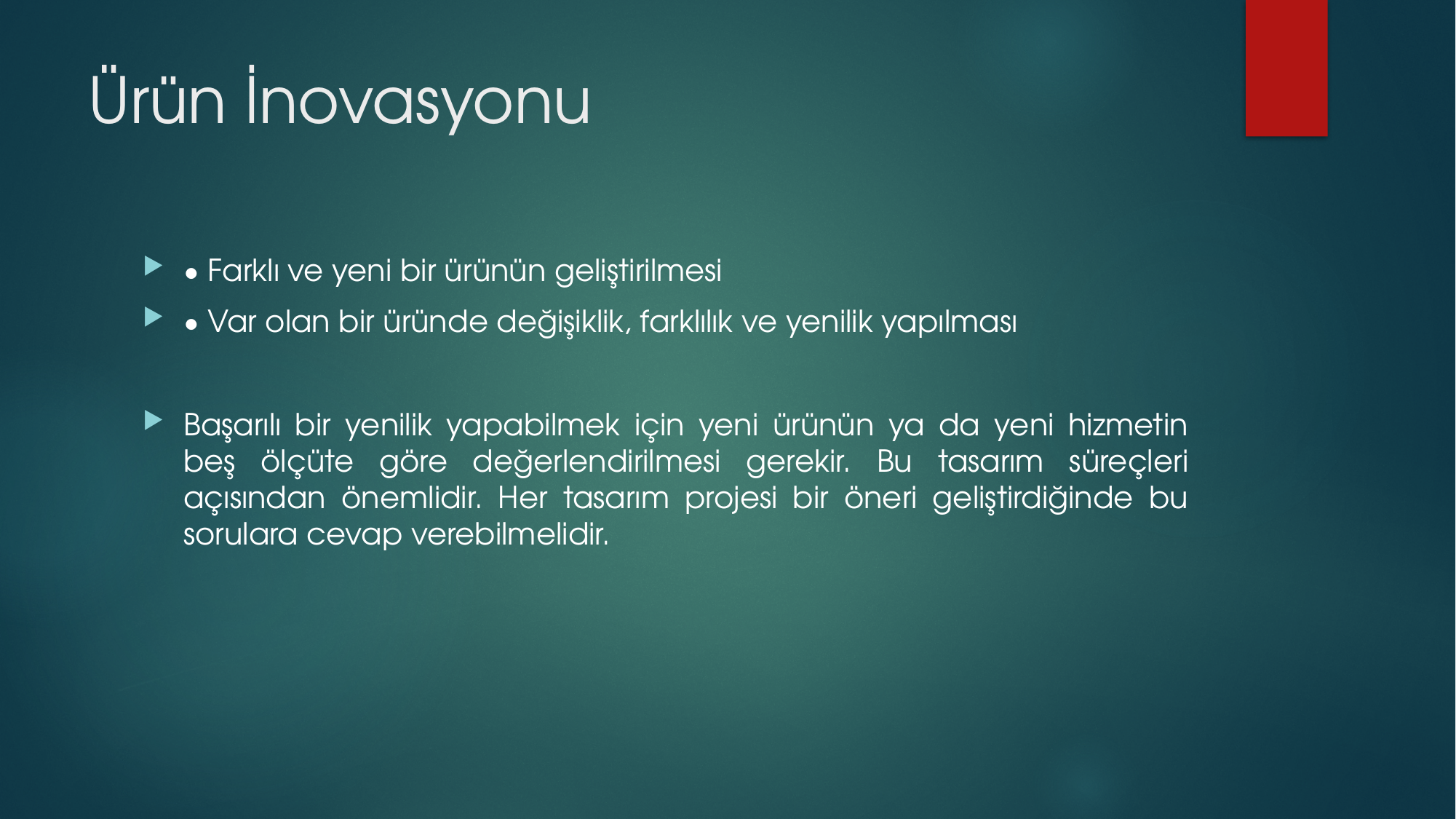

# Ürün İnovasyonu
• Farklı ve yeni bir ürünün geliştirilmesi
• Var olan bir üründe değişiklik, farklılık ve yenilik yapılması

Başarılı bir yenilik yapabilmek için yeni ürünün ya da yeni hizmetin beş ölçüte göre değerlendirilmesi gerekir. Bu tasarım süreçleri açısından önemlidir. Her tasarım projesi bir öneri geliştirdiğinde bu sorulara cevap verebilmelidir.